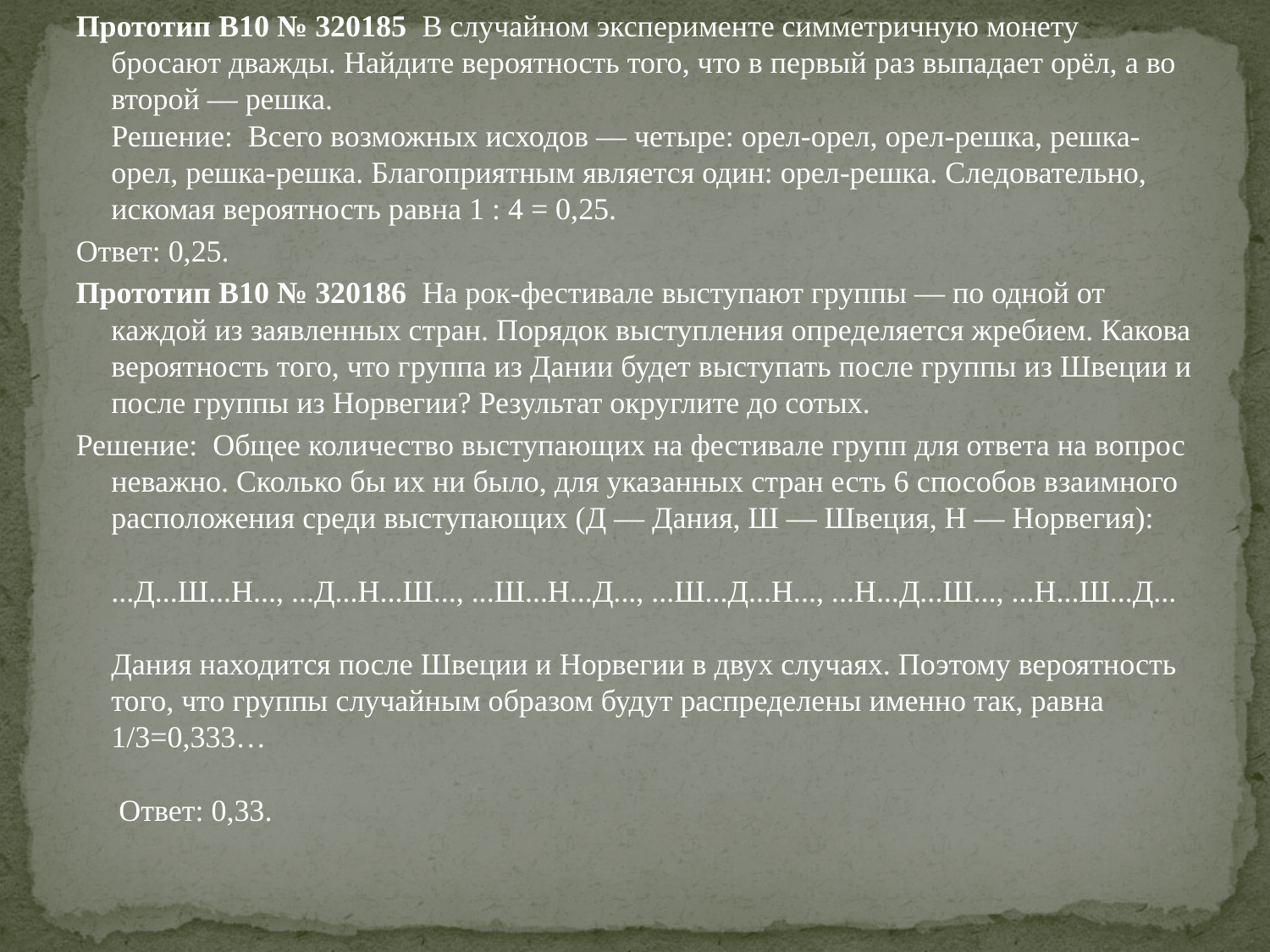

Прототип B10 № 320185  В случайном эксперименте симметричную монету бросают дважды. Найдите вероятность того, что в первый раз выпадает орёл, а во второй — решка. 
Решeние:  Всего возможных исходов — четыре: орел-орел, орел-решка, решка-орел, решка-решка. Благоприятным является один: орел-решка. Следовательно, искомая вероятность равна 1 : 4 = 0,25.
Ответ: 0,25.
Прототип B10 № 320186  На рок-фестивале выступают группы — по одной от каждой из заявленных стран. Порядок выступления определяется жребием. Какова вероятность того, что группа из Дании будет выступать после группы из Швеции и после группы из Норвегии? Результат округлите до сотых.
Решeние:  Общее количество выступающих на фестивале групп для ответа на вопрос неважно. Сколько бы их ни было, для указанных стран есть 6 способов взаимного расположения среди выступающих (Д — Дания, Ш — Швеция, Н — Норвегия): 
...Д...Ш...Н..., ...Д...Н...Ш..., ...Ш...Н...Д..., ...Ш...Д...Н..., ...Н...Д...Ш..., ...Н...Ш...Д... 
Дания находится после Швеции и Норвегии в двух случаях. Поэтому вероятность того, что группы случайным образом будут распределены именно так, равна 1/3=0,333… 
 Ответ: 0,33.

#